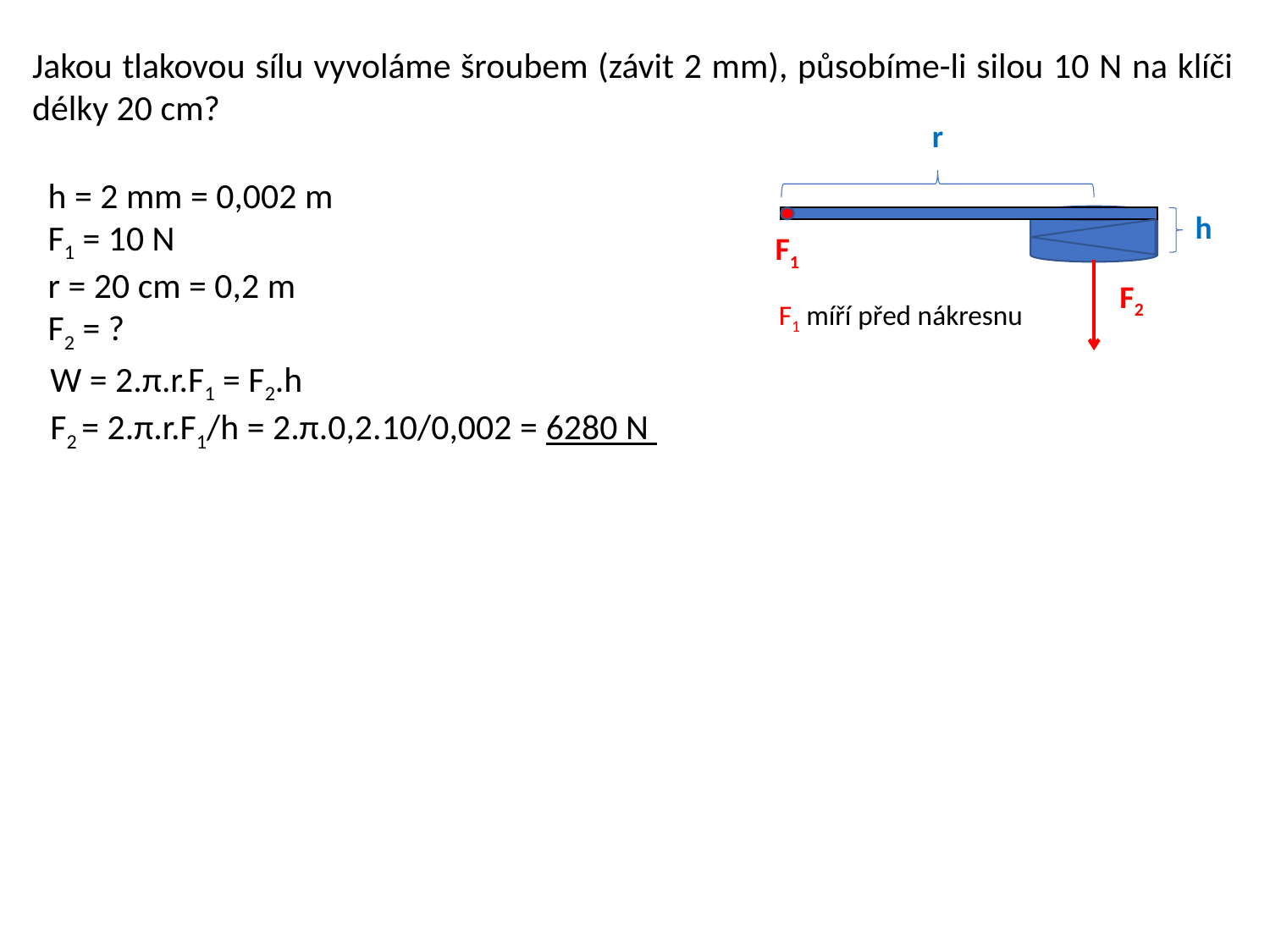

Jakou tlakovou sílu vyvoláme šroubem (závit 2 mm), působíme-li silou 10 N na klíči délky 20 cm?

r
h

F1
F2
F1 míří před nákresnu
h = 2 mm = 0,002 m
F1 = 10 N
r = 20 cm = 0,2 m
F2 = ?

W = 2.π.r.F1 = F2.h
F2 = 2.π.r.F1/h = 2.π.0,2.10/0,002 = 6280 N